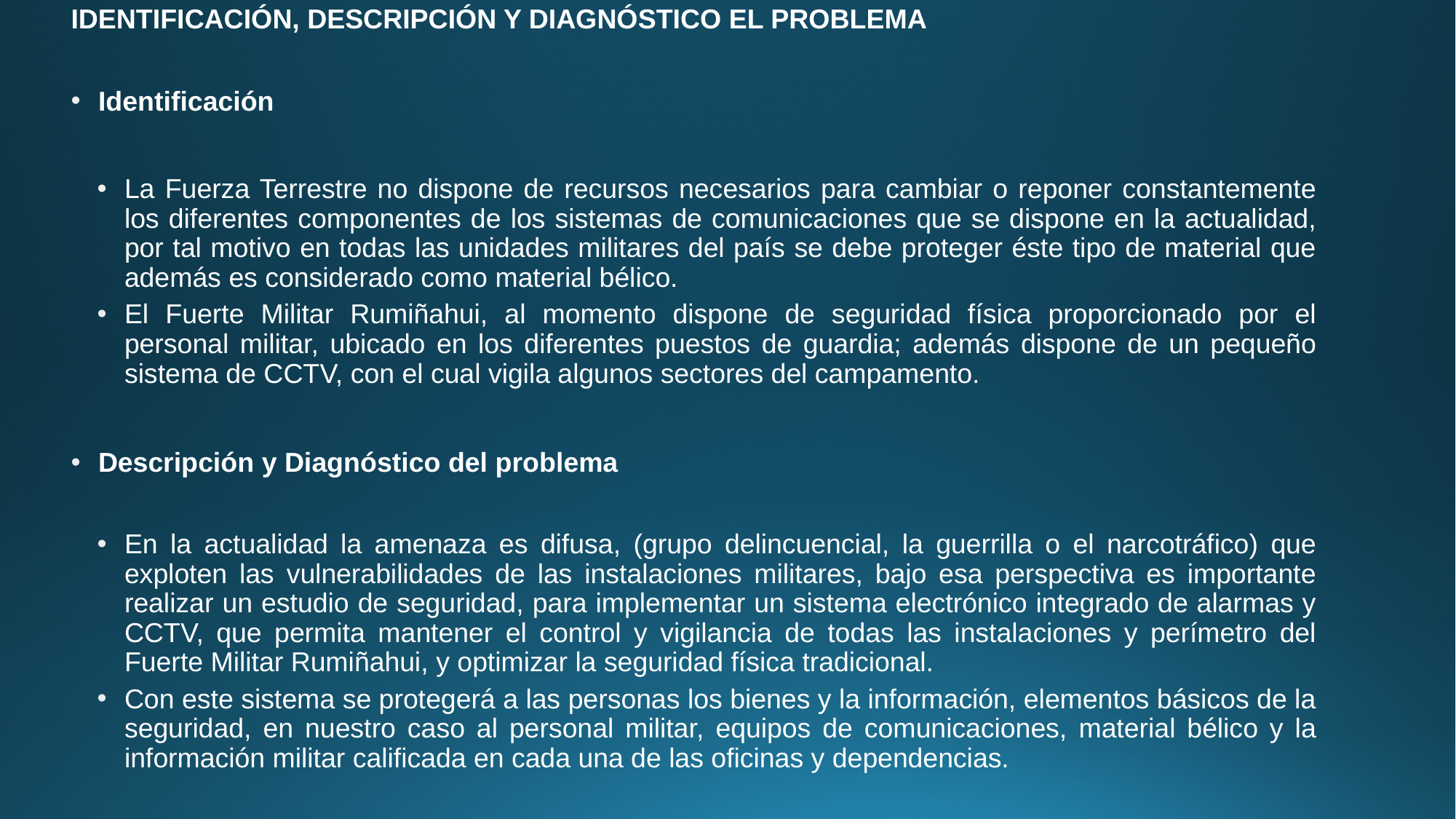

IDENTIFICACIÓN, DESCRIPCIÓN Y DIAGNÓSTICO EL PROBLEMA

Identificación

La Fuerza Terrestre no dispone de recursos necesarios para cambiar o reponer constantemente los diferentes componentes de los sistemas de comunicaciones que se dispone en la actualidad, por tal motivo en todas las unidades militares del país se debe proteger éste tipo de material que además es considerado como material bélico.
El Fuerte Militar Rumiñahui, al momento dispone de seguridad física proporcionado por el personal militar, ubicado en los diferentes puestos de guardia; además dispone de un pequeño sistema de CCTV, con el cual vigila algunos sectores del campamento.

Descripción y Diagnóstico del problema

En la actualidad la amenaza es difusa, (grupo delincuencial, la guerrilla o el narcotráfico) que exploten las vulnerabilidades de las instalaciones militares, bajo esa perspectiva es importante realizar un estudio de seguridad, para implementar un sistema electrónico integrado de alarmas y CCTV, que permita mantener el control y vigilancia de todas las instalaciones y perímetro del Fuerte Militar Rumiñahui, y optimizar la seguridad física tradicional.
Con este sistema se protegerá a las personas los bienes y la información, elementos básicos de la seguridad, en nuestro caso al personal militar, equipos de comunicaciones, material bélico y la información militar calificada en cada una de las oficinas y dependencias.